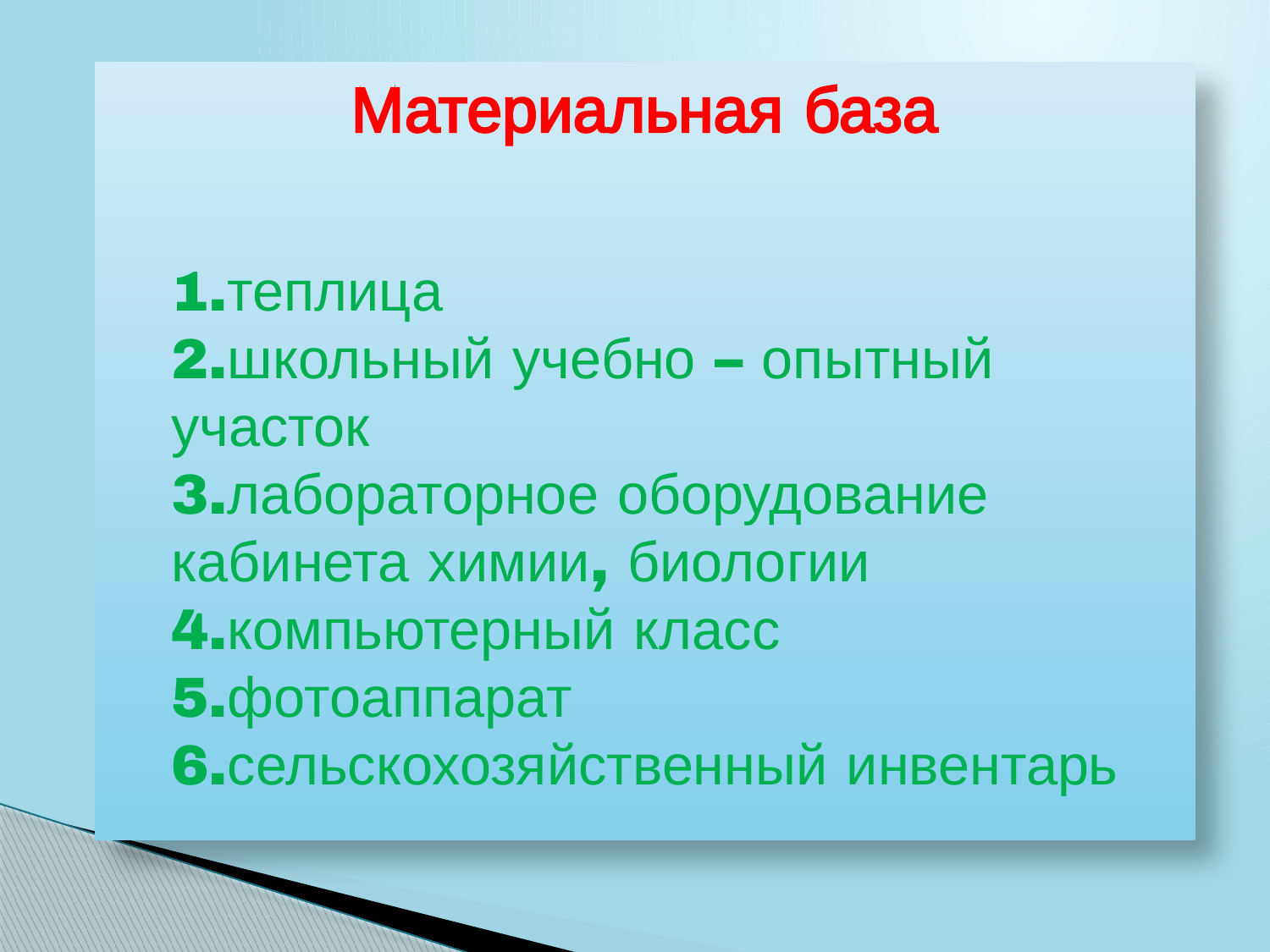

Материальная база

теплица
школьный учебно – опытный участок
лабораторное оборудование кабинета химии, биологии
компьютерный класс
фотоаппарат
сельскохозяйственный инвентарь